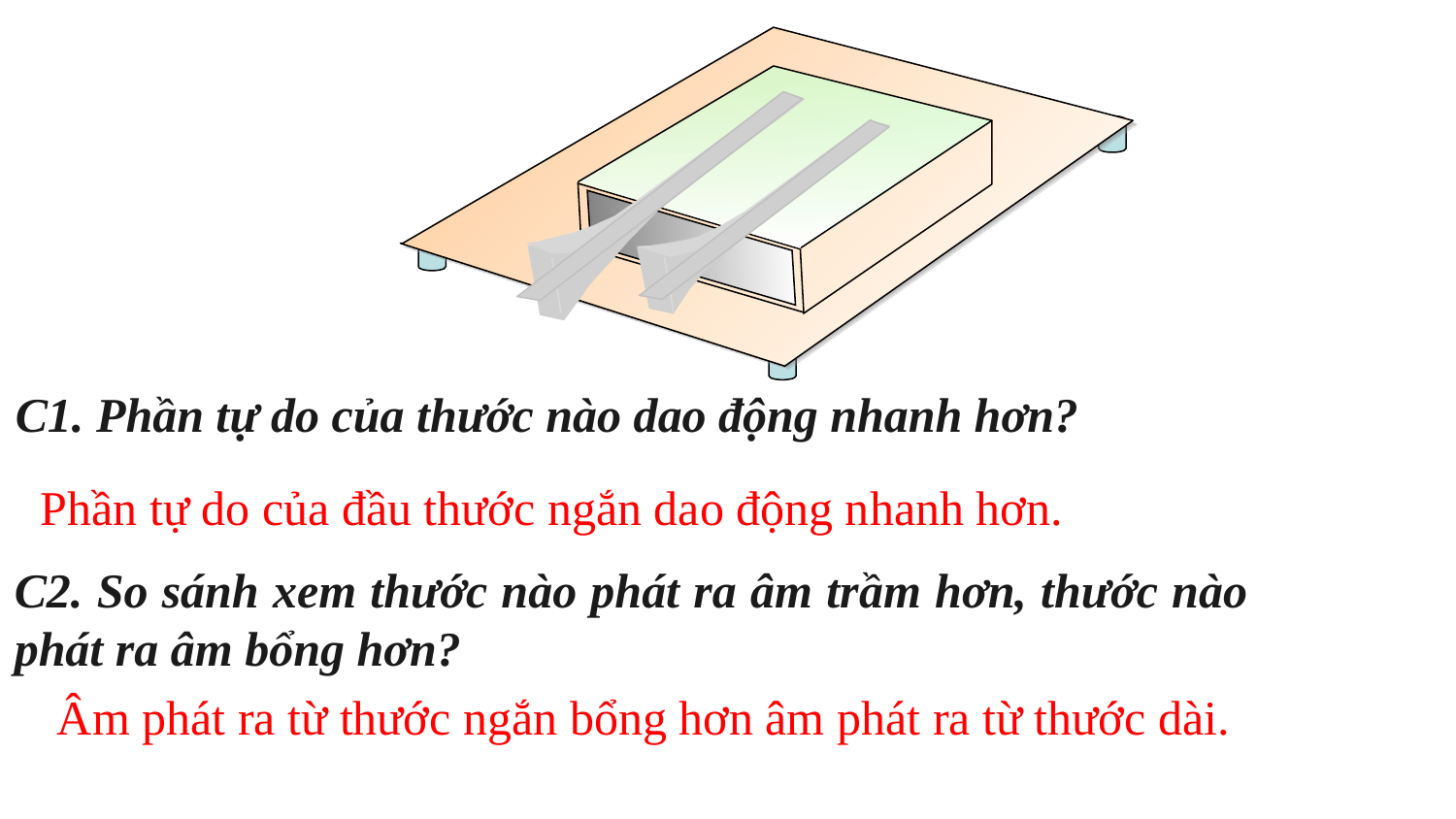

C1. Phần tự do của thước nào dao động nhanh hơn?
Phần tự do của đầu thước ngắn dao động nhanh hơn.
C2. So sánh xem thước nào phát ra âm trầm hơn, thước nào phát ra âm bổng hơn?
Âm phát ra từ thước ngắn bổng hơn âm phát ra từ thước dài.